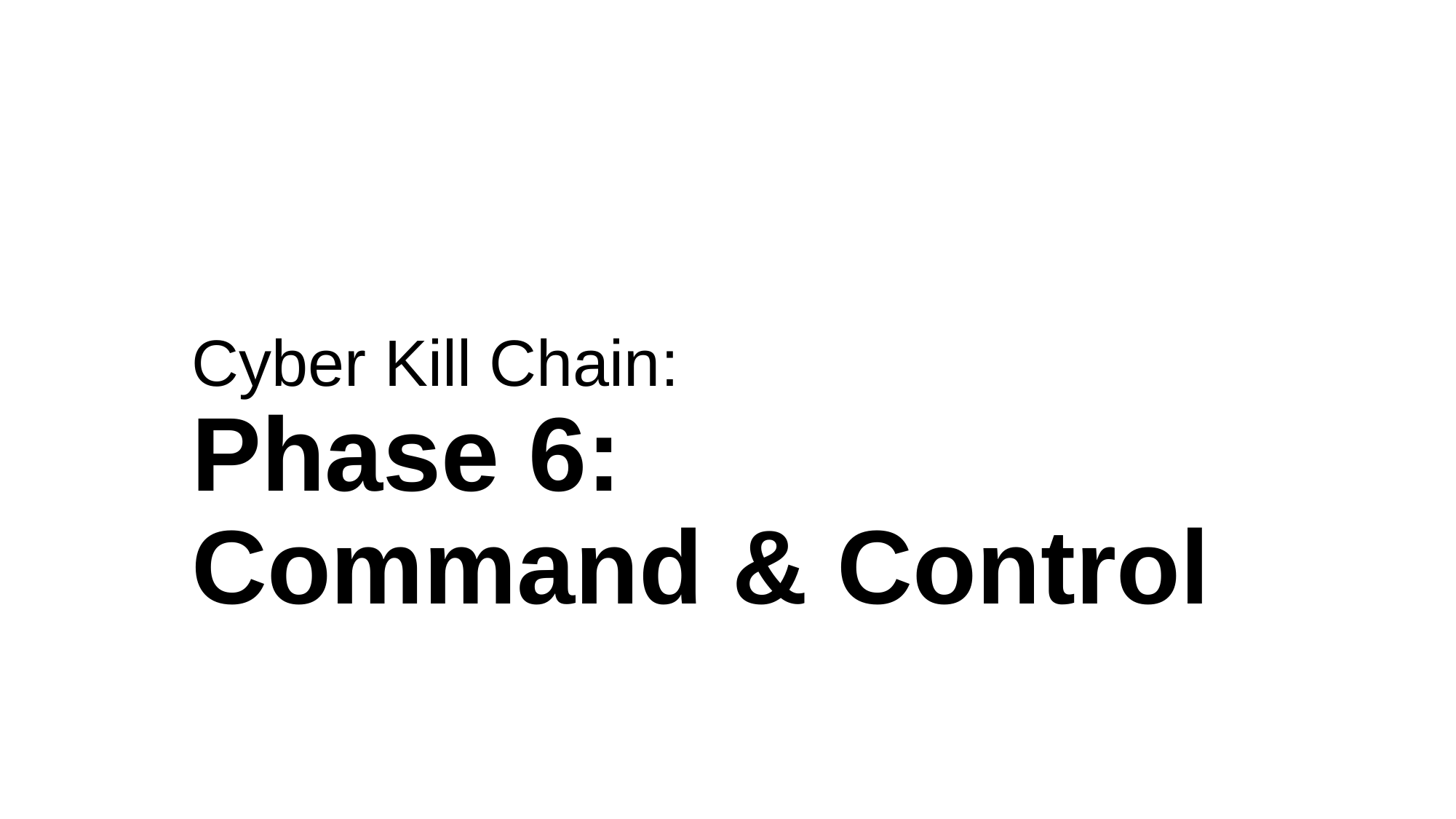

# Cyber Kill Chain: Phase 6: Command & Control